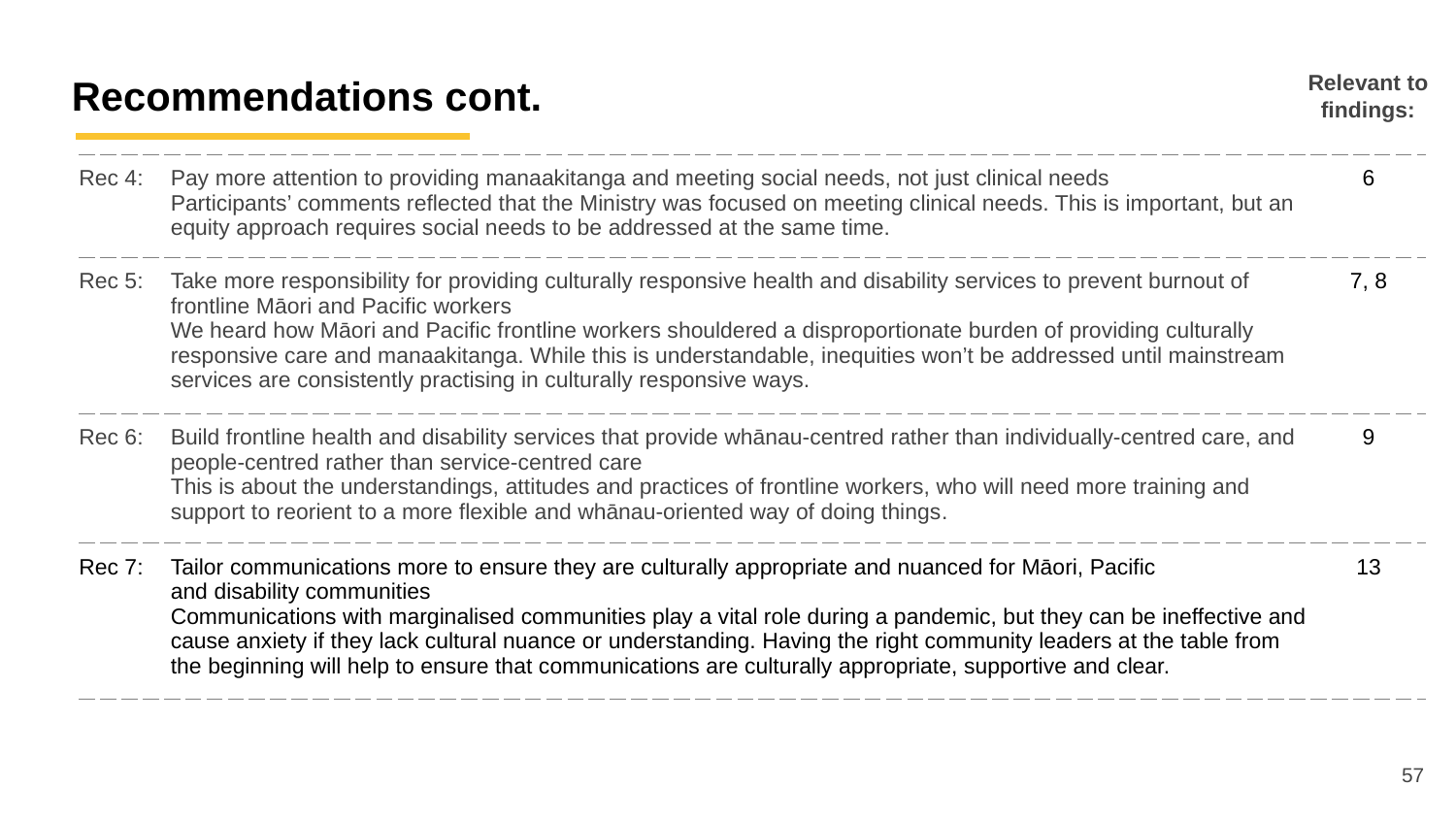

Recommendations cont.
Relevant to findings:
| Rec 4: Pay more attention to providing manaakitanga and meeting social needs, not just clinical needs Participants’ comments reflected that the Ministry was focused on meeting clinical needs. This is important, but an equity approach requires social needs to be addressed at the same time. | 6 |
| --- | --- |
| Rec 5: Take more responsibility for providing culturally responsive health and disability services to prevent burnout of frontline Māori and Pacific workers We heard how Māori and Pacific frontline workers shouldered a disproportionate burden of providing culturally responsive care and manaakitanga. While this is understandable, inequities won’t be addressed until mainstream services are consistently practising in culturally responsive ways. | 7, 8 |
| Rec 6: Build frontline health and disability services that provide whānau-centred rather than individually-centred care, and people-centred rather than service-centred care This is about the understandings, attitudes and practices of frontline workers, who will need more training and support to reorient to a more flexible and whānau-oriented way of doing things. | 9 |
| Rec 7: Tailor communications more to ensure they are culturally appropriate and nuanced for Māori, Pacific and disability communities Communications with marginalised communities play a vital role during a pandemic, but they can be ineffective and cause anxiety if they lack cultural nuance or understanding. Having the right community leaders at the table from the beginning will help to ensure that communications are culturally appropriate, supportive and clear. | 13 |
57